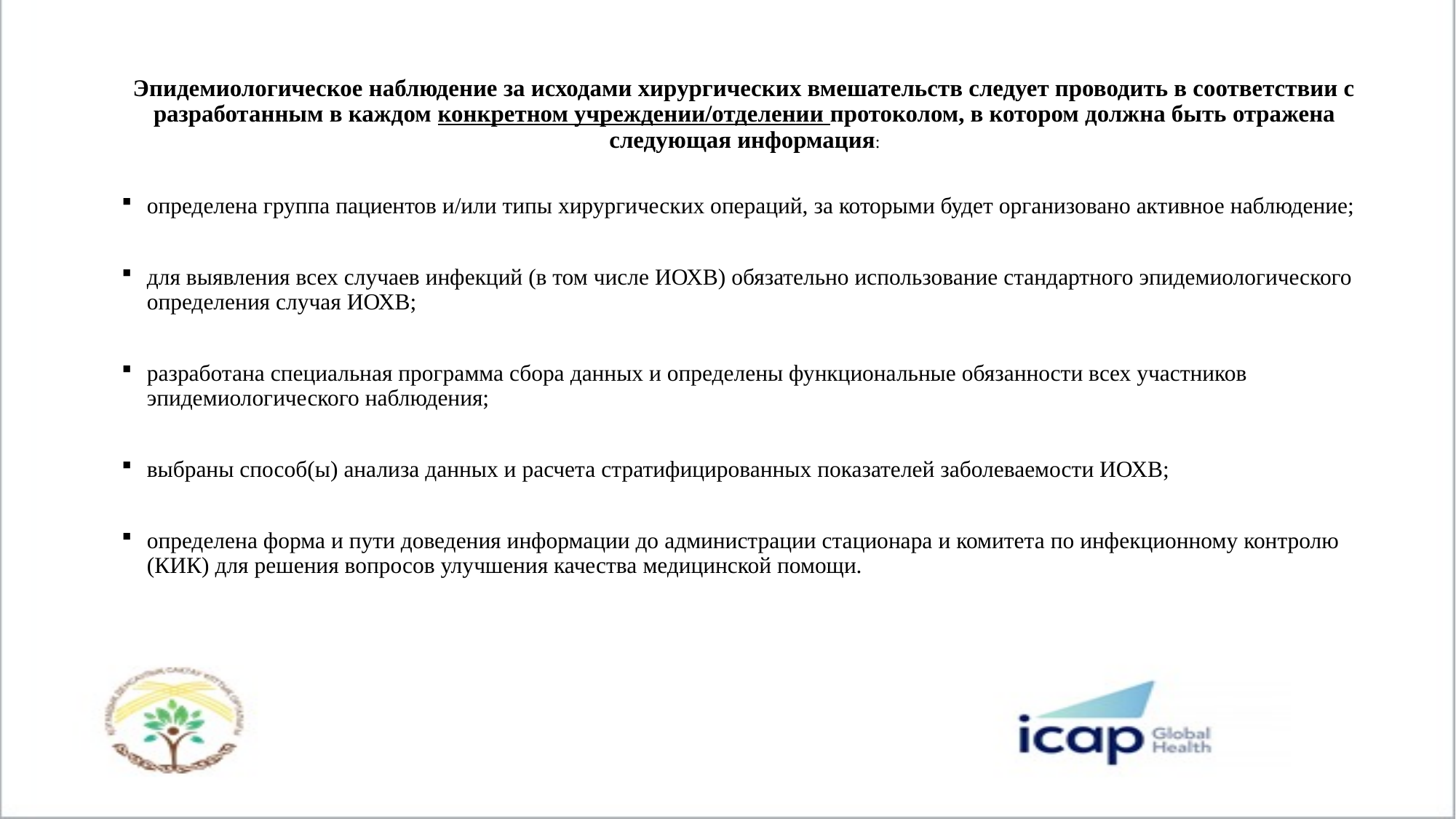

Эпидемиологическое наблюдение за исходами хирургических вмешательств следует проводить в соответствии с разработанным в каждом конкретном учреждении/отделении протоколом, в котором должна быть отражена следующая информация:

определена группа пациентов и/или типы хирургических операций, за которыми будет организовано активное наблюдение;

для выявления всех случаев инфекций (в том числе ИОХВ) обязательно использование стандартного эпидемиологического определения случая ИОХВ;

разработана специальная программа сбора данных и определены функциональные обязанности всех участников эпидемиологического наблюдения;

выбраны способ(ы) анализа данных и расчета стратифицированных показателей заболеваемости ИОХВ;

определена форма и пути доведения информации до администрации стационара и комитета по инфекционному контролю (КИК) для решения вопросов улучшения качества медицинской помощи.